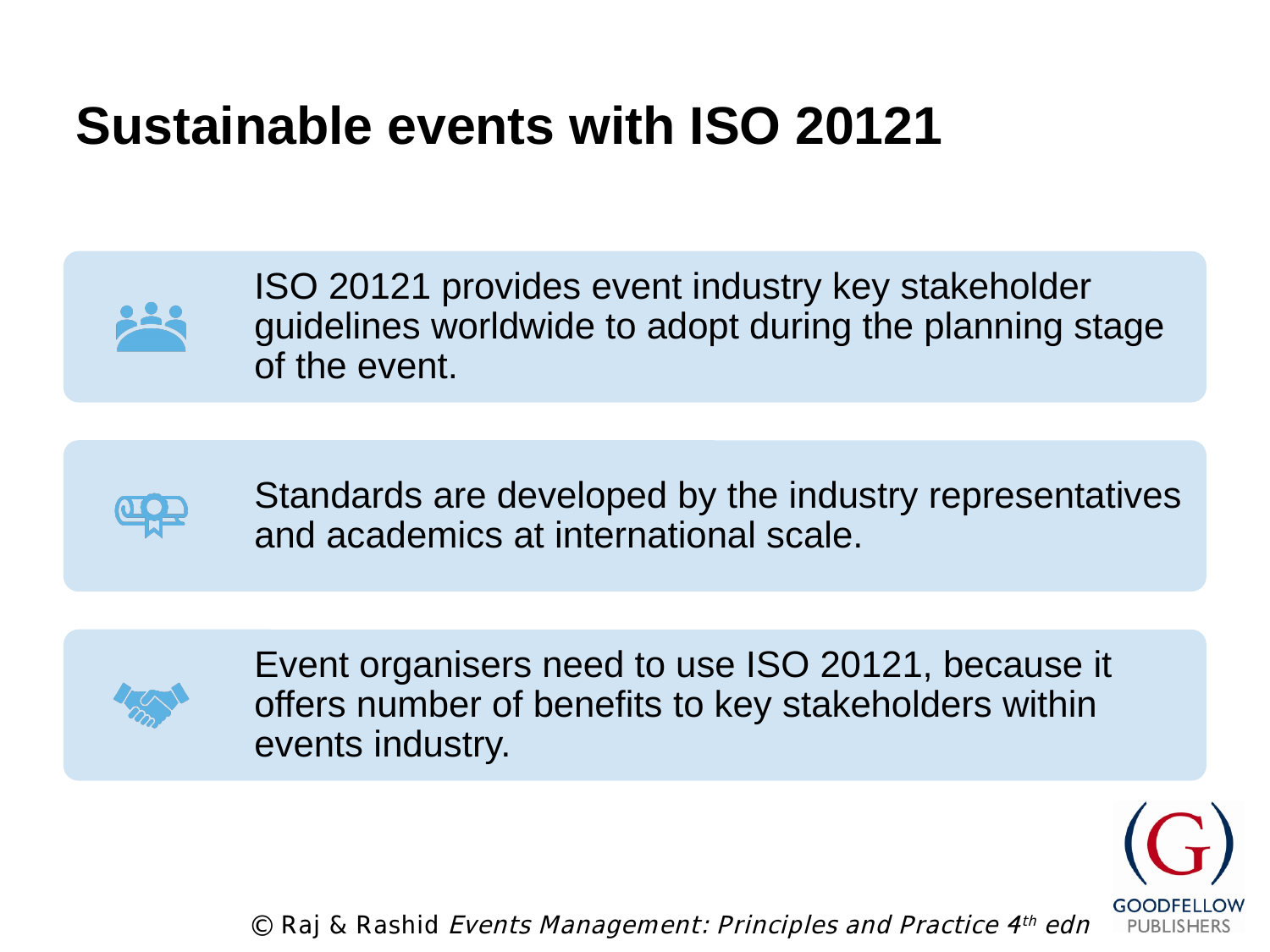

# Sustainable events with ISO 20121
ISO 20121 provides event industry key stakeholder guidelines worldwide to adopt during the planning stage of the event.
Standards are developed by the industry representatives and academics at international scale.
Event organisers need to use ISO 20121, because it offers number of benefits to key stakeholders within events industry.